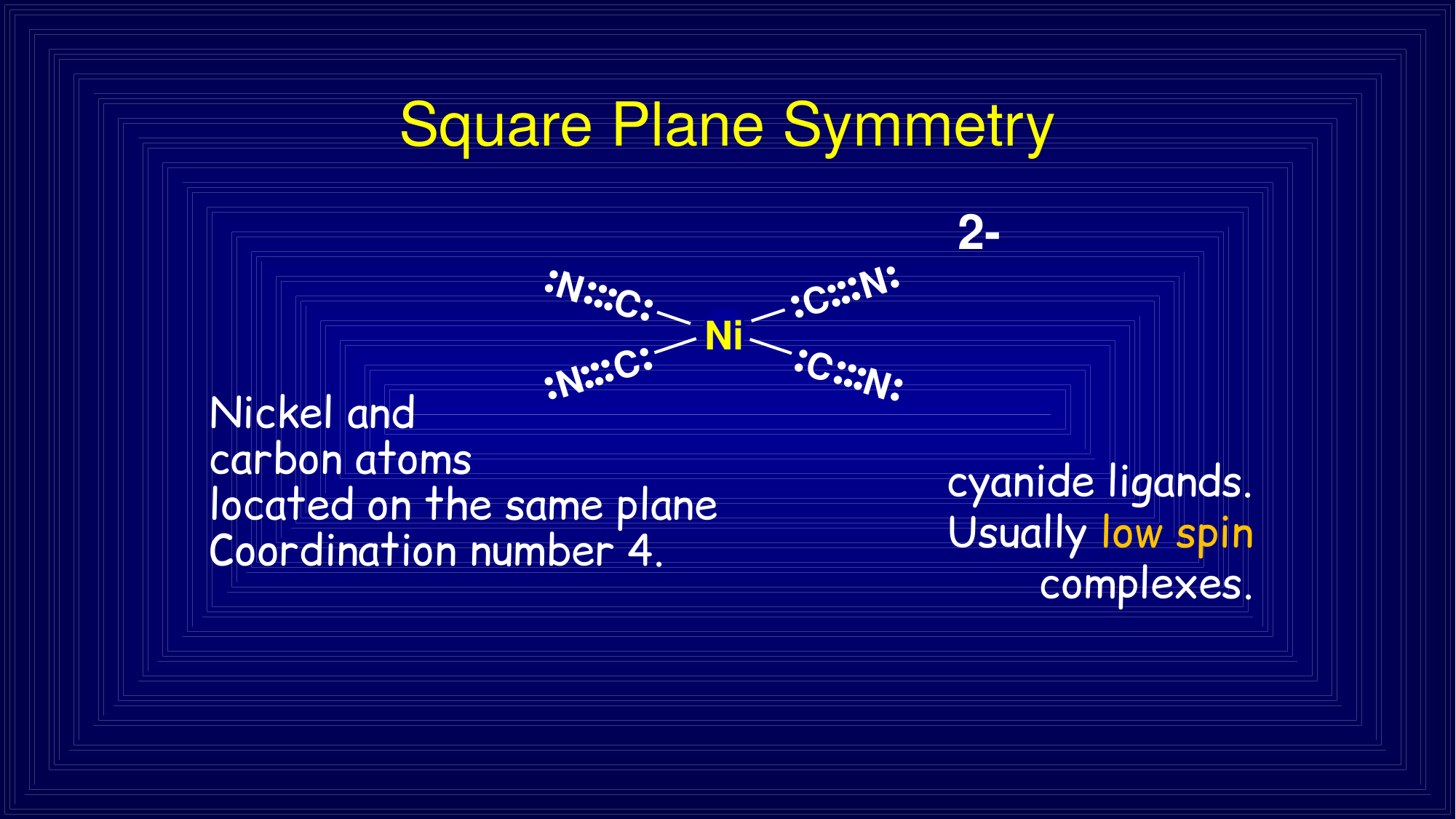

# Square Plane Symmetry
2-
•
•
N
•
•
•
•
•
•
C
•
•
•
•
N
•
•
•
•
•
•
C
•
•
Ni

•
•
C
•
•
•
•
•
•
N
•
•
•
•
C
•
•
•
•
•
•
N
•
•

Nickel and
carbon atoms
located on the same plane
Coordination number 4.
cyanide ligands.
Usually low spin
complexes.